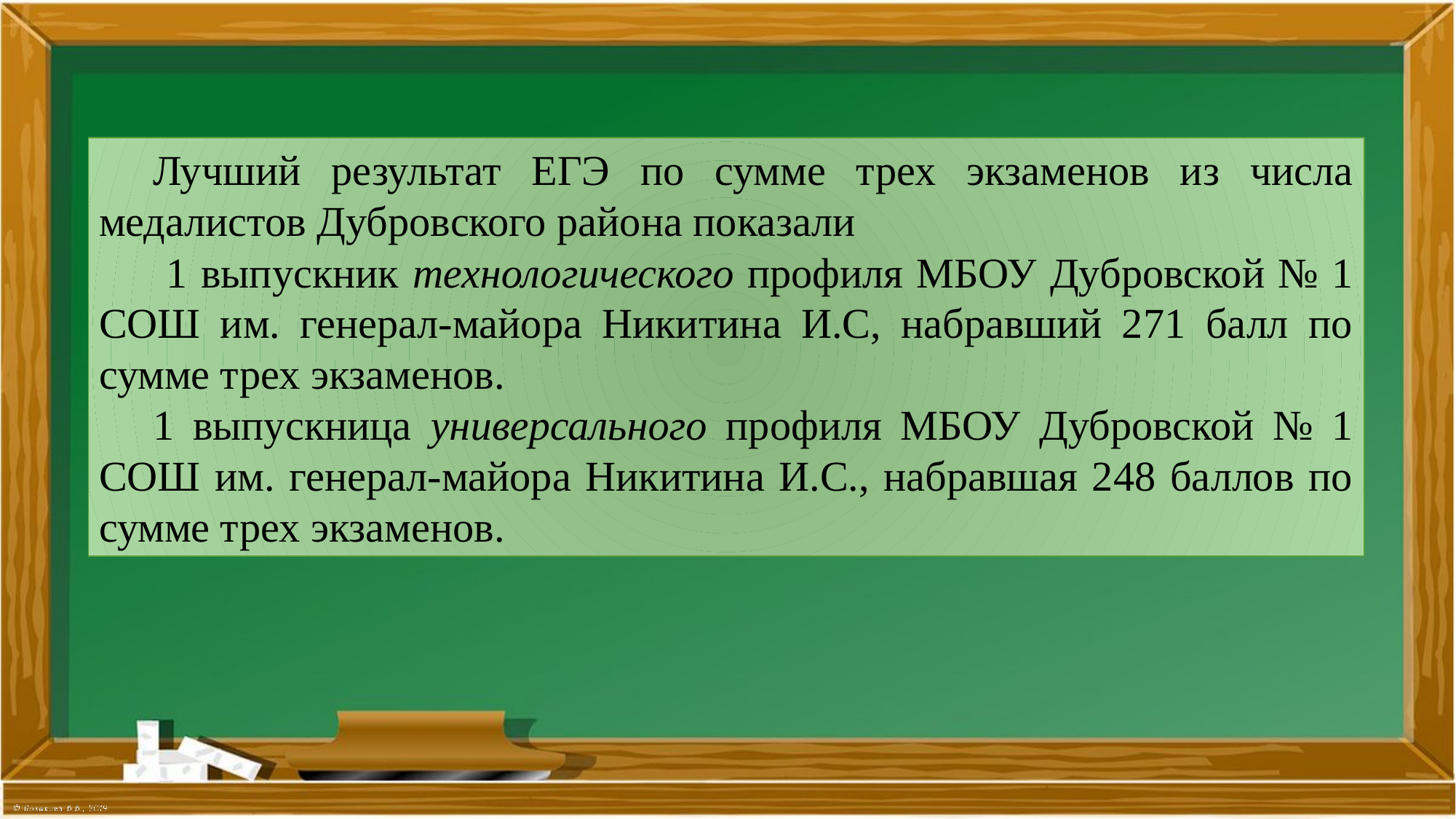

Лучший результат ЕГЭ по сумме трех экзаменов из числа медалистов Дубровского района показали
 1 выпускник технологического профиля МБОУ Дубровской № 1 СОШ им. генерал-майора Никитина И.С, набравший 271 балл по сумме трех экзаменов.
1 выпускница универсального профиля МБОУ Дубровской № 1 СОШ им. генерал-майора Никитина И.С., набравшая 248 баллов по сумме трех экзаменов.